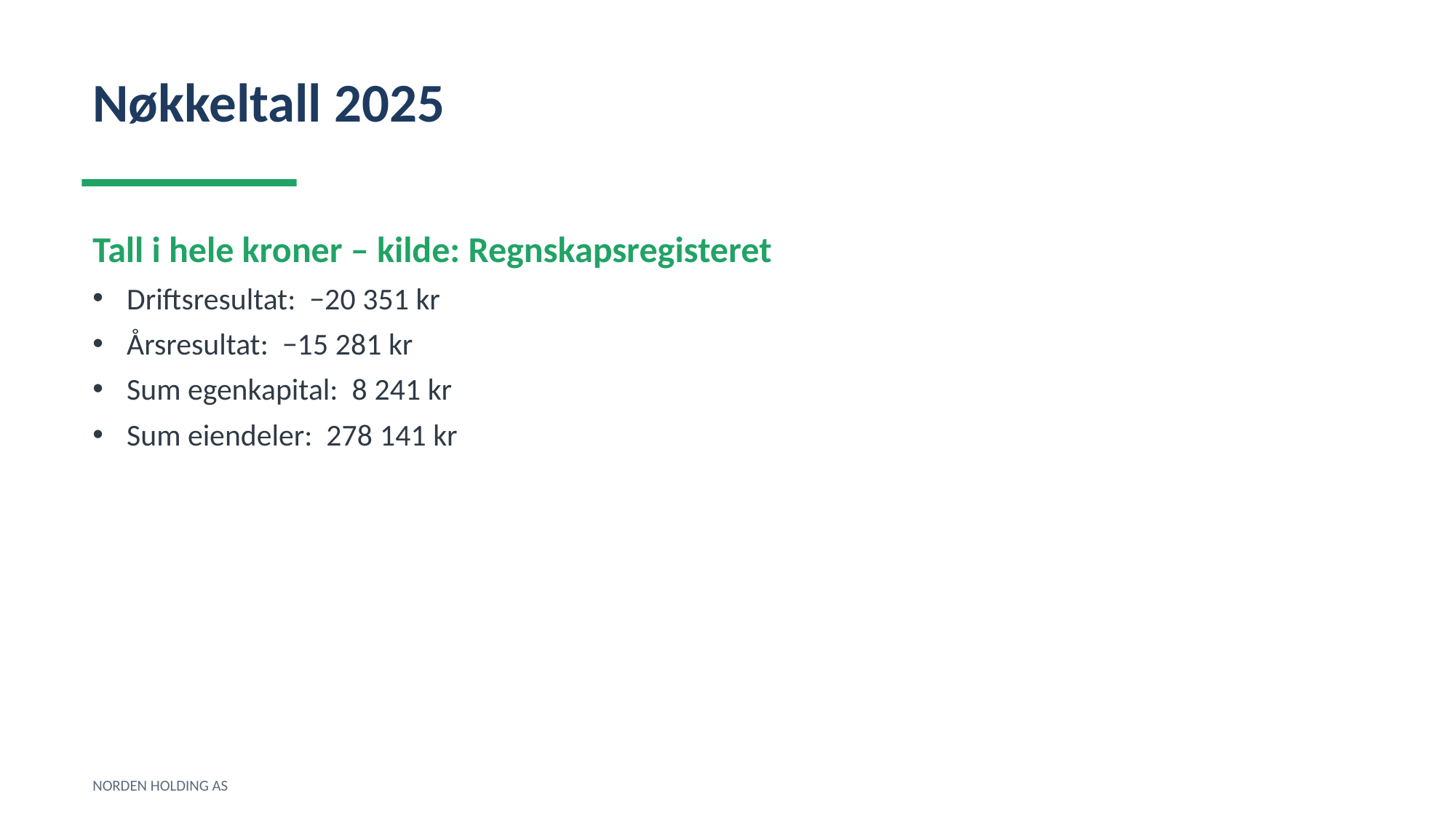

Nøkkeltall 2025

Tall i hele kroner – kilde: Regnskapsregisteret
Driftsresultat:  −20 351 kr
Årsresultat:  −15 281 kr
Sum egenkapital:  8 241 kr
Sum eiendeler:  278 141 kr
NORDEN HOLDING AS